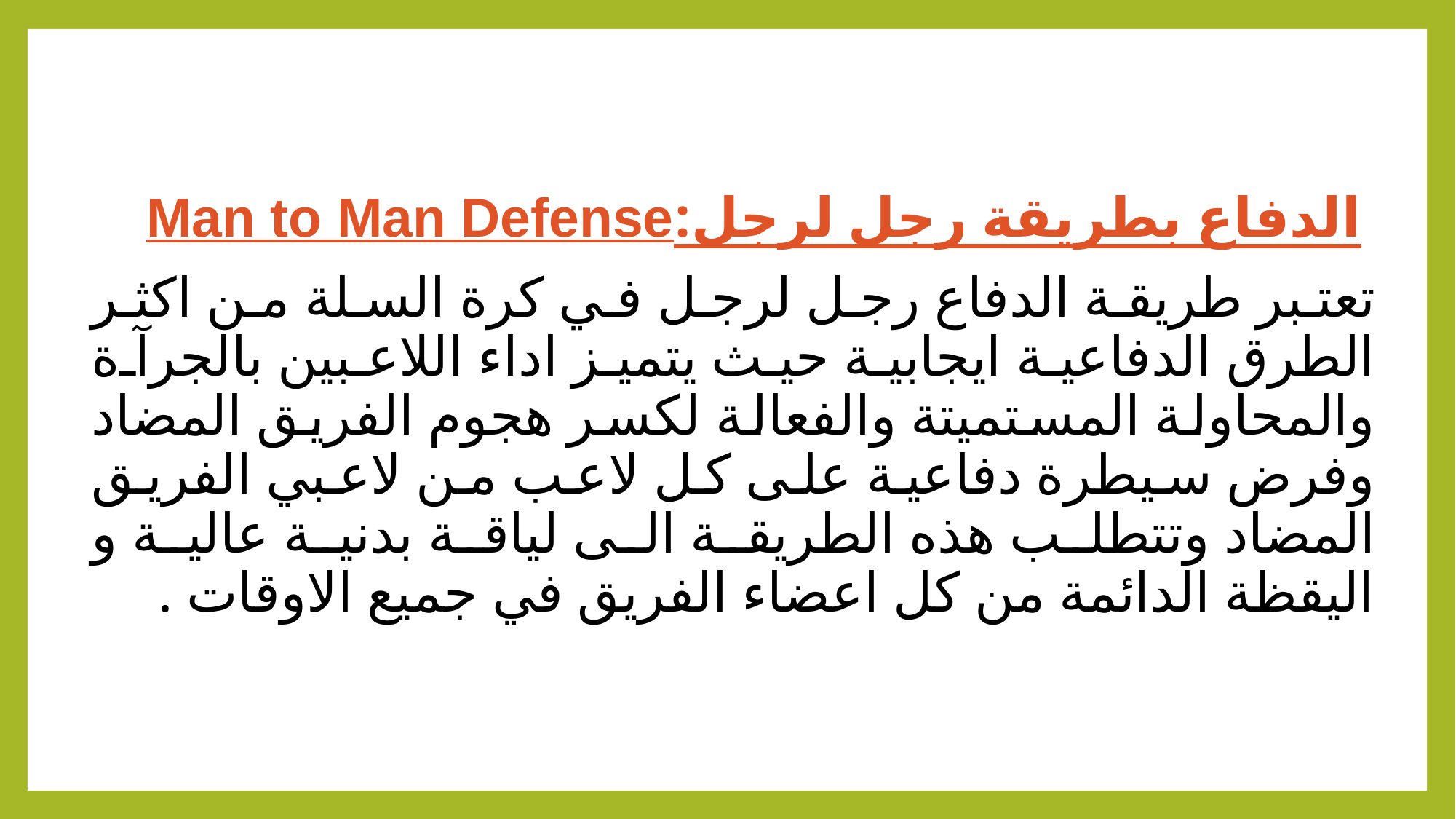

الدفاع بطريقة رجل لرجل:Man to Man Defense
تعتبر طريقة الدفاع رجل لرجل في كرة السلة من اكثر الطرق الدفاعية ايجابية حيث يتميز اداء اللاعبين بالجرآة والمحاولة المستميتة والفعالة لكسر هجوم الفريق المضاد وفرض سيطرة دفاعية على كل لاعب من لاعبي الفريق المضاد وتتطلب هذه الطريقة الى لياقة بدنية عالية و اليقظة الدائمة من كل اعضاء الفريق في جميع الاوقات .